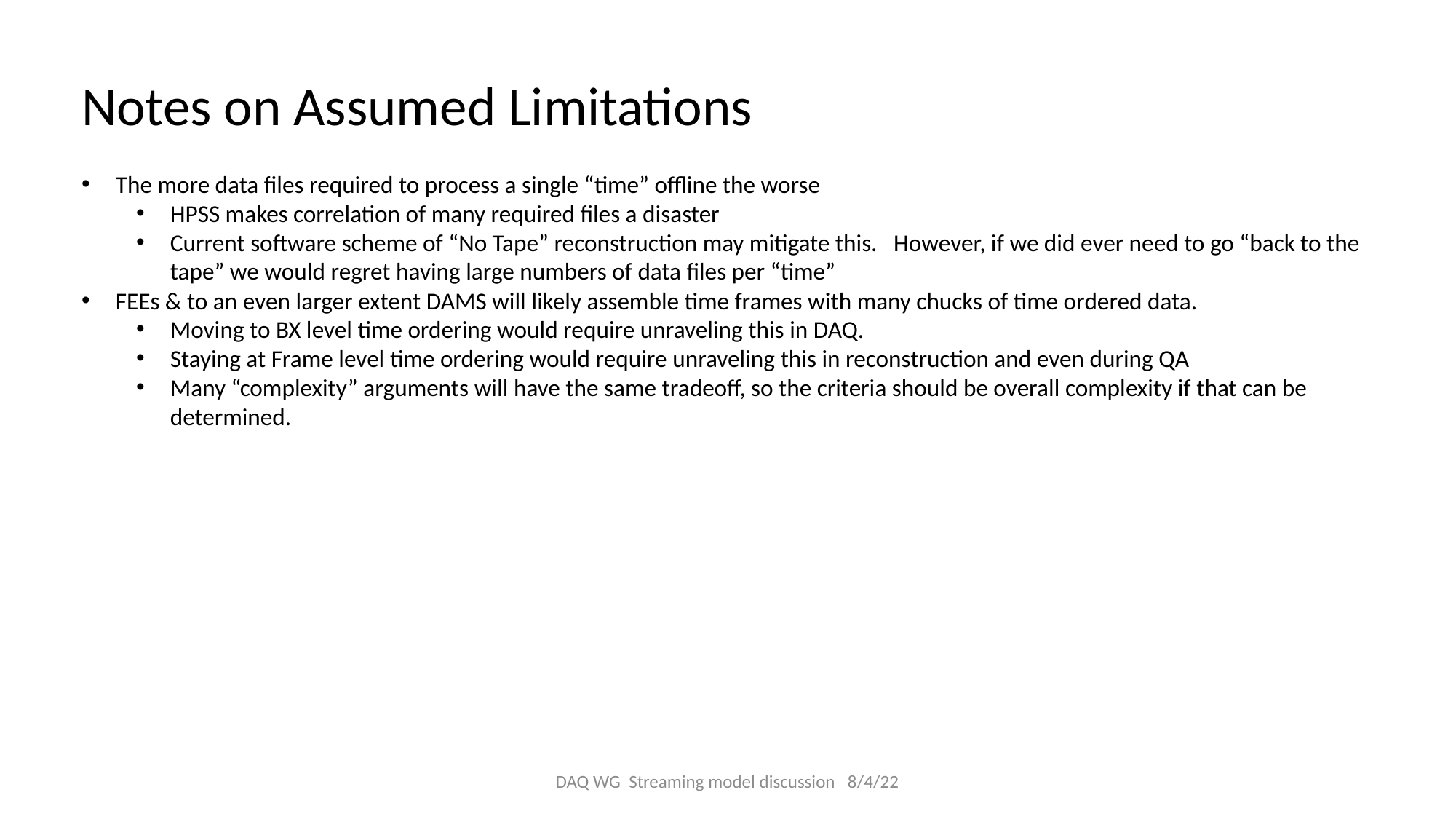

Notes on Assumed Limitations

The more data files required to process a single “time” offline the worse
HPSS makes correlation of many required files a disaster
Current software scheme of “No Tape” reconstruction may mitigate this.   However, if we did ever need to go “back to the tape” we would regret having large numbers of data files per “time”
FEEs & to an even larger extent DAMS will likely assemble time frames with many chucks of time ordered data.
Moving to BX level time ordering would require unraveling this in DAQ.
Staying at Frame level time ordering would require unraveling this in reconstruction and even during QA
Many “complexity” arguments will have the same tradeoff, so the criteria should be overall complexity if that can be determined.
DAQ WG  Streaming model discussion   8/4/22